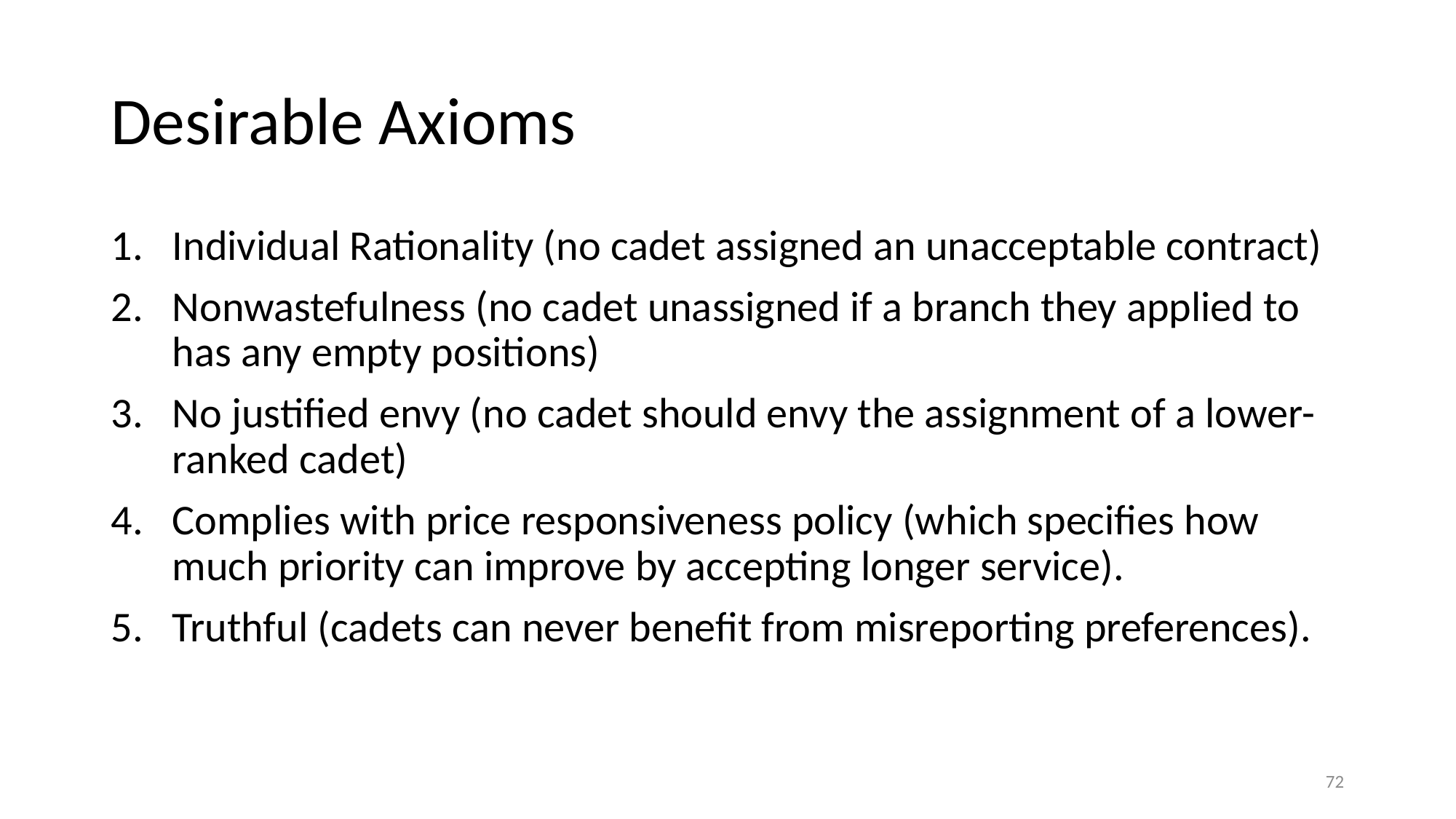

# Desirable Axioms
Individual Rationality (no cadet assigned an unacceptable contract)
Nonwastefulness (no cadet unassigned if a branch they applied to has any empty positions)
No justified envy (no cadet should envy the assignment of a lower-ranked cadet)
Complies with price responsiveness policy (which specifies how much priority can improve by accepting longer service).
Truthful (cadets can never benefit from misreporting preferences).

72